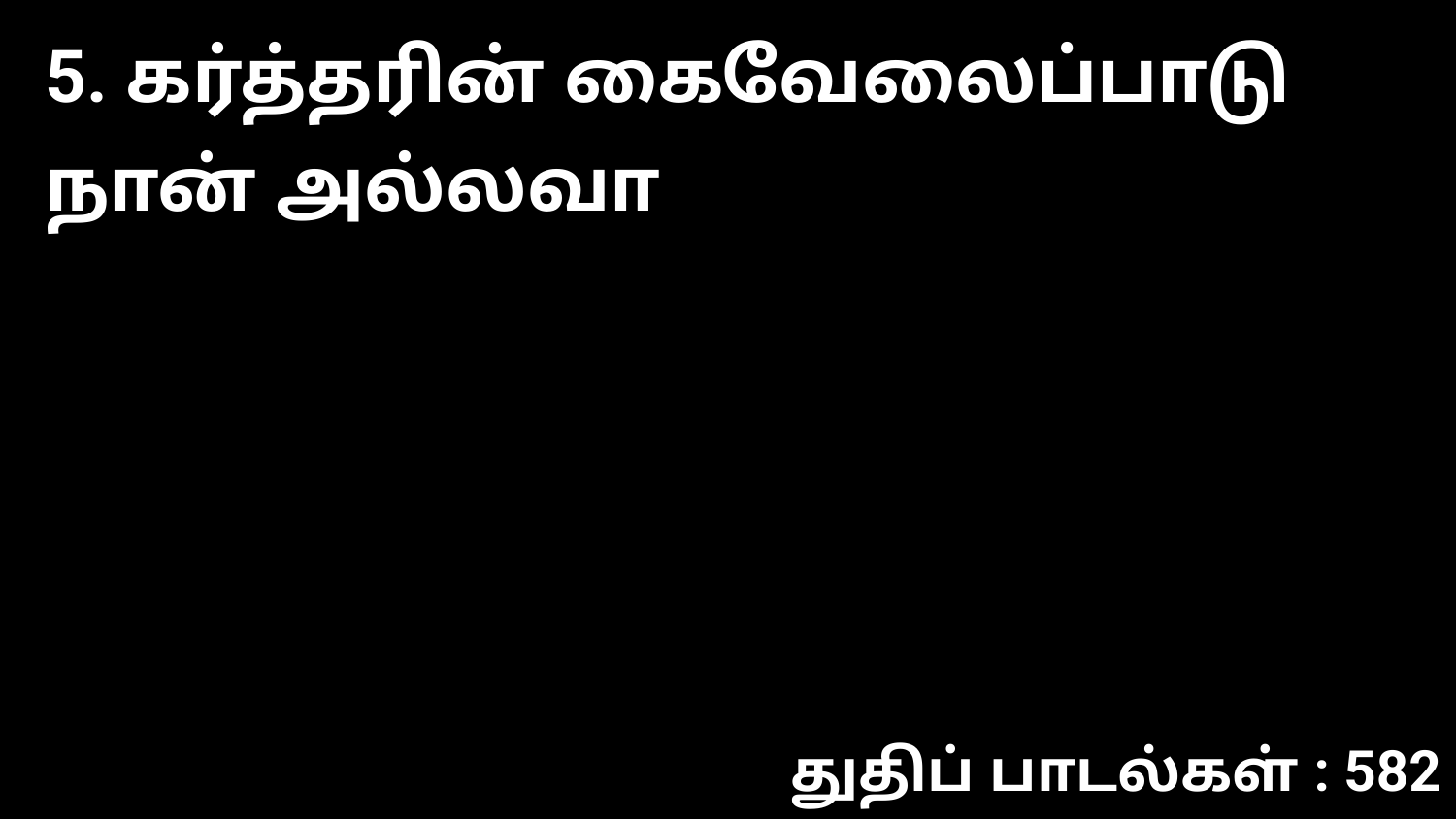

5. கர்த்தரின் கைவேலைப்பாடு நான் அல்லவா
துதிப் பாடல்கள் : 582